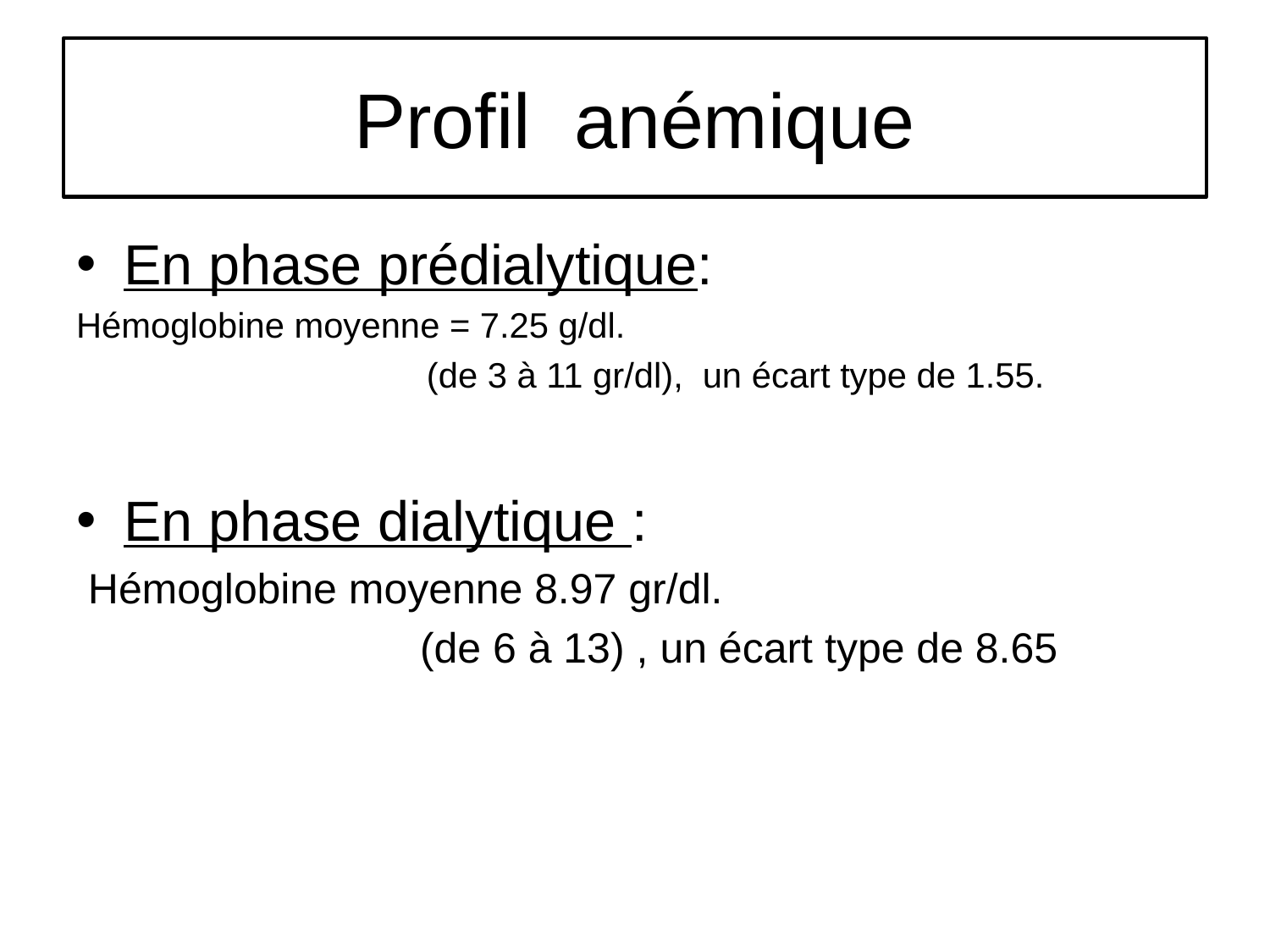

# Profil  anémique
En phase prédialytique:
Hémoglobine moyenne = 7.25 g/dl.
                                    (de 3 à 11 gr/dl),  un écart type de 1.55.

En phase dialytique :
 Hémoglobine moyenne 8.97 gr/dl.
                             (de 6 à 13) , un écart type de 8.65